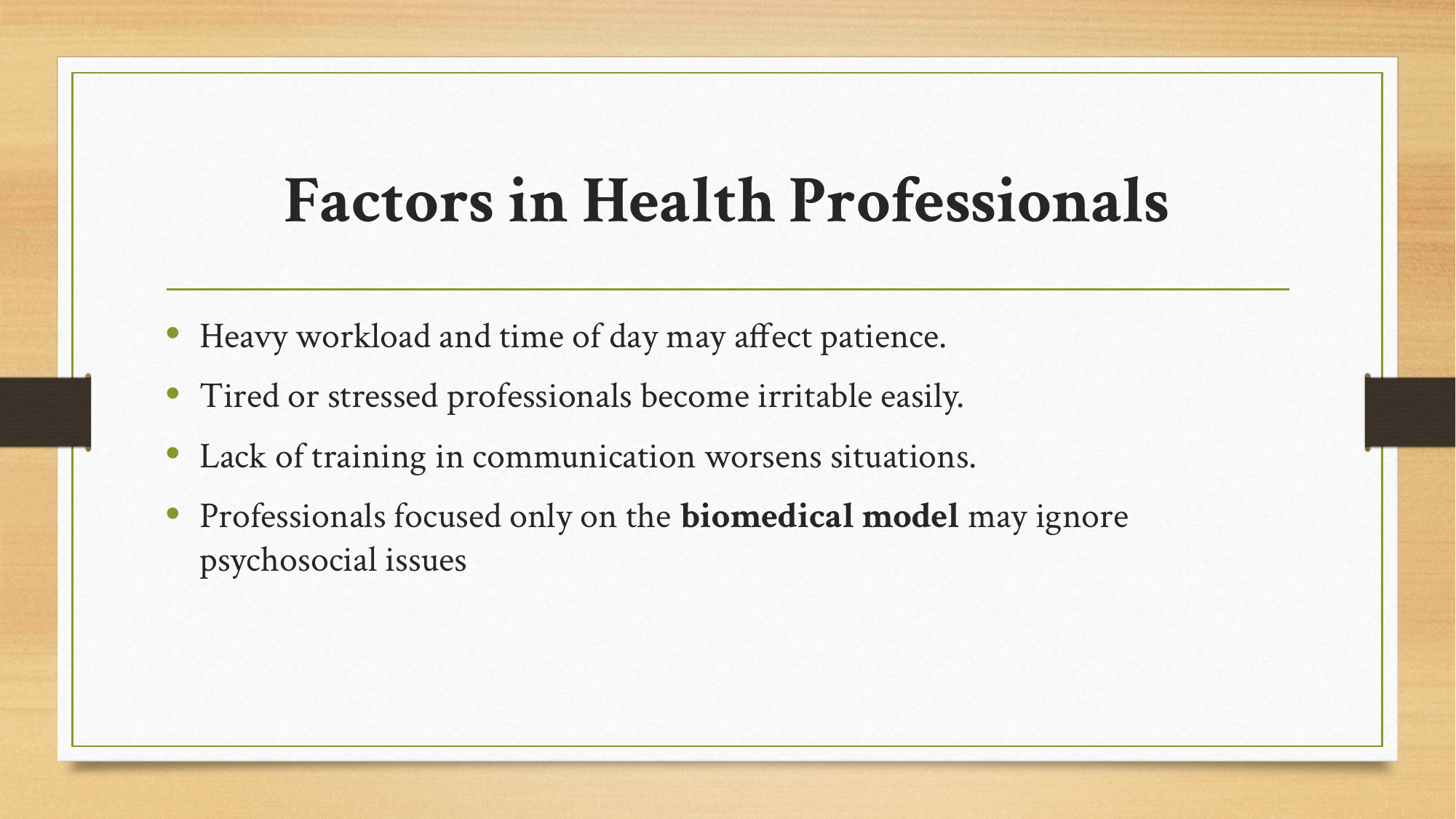

# Factors in Health Professionals
Heavy workload and time of day may affect patience.
Tired or stressed professionals become irritable easily.
Lack of training in communication worsens situations.
Professionals focused only on the biomedical model may ignore psychosocial issues